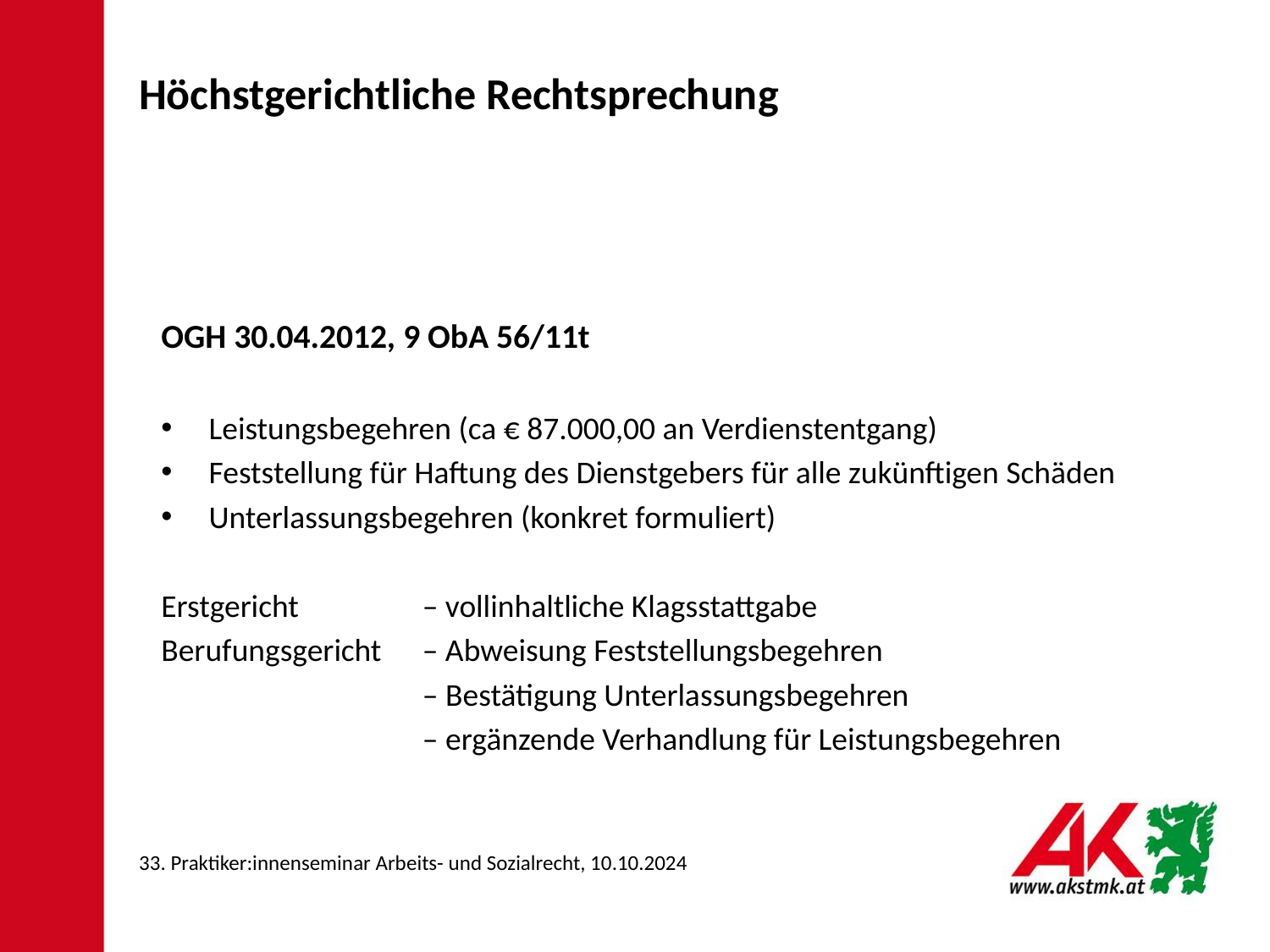

Höchstgerichtliche Rechtsprechung
OGH 30.04.2012, 9 ObA 56/11t

Leistungsbegehren (ca € 87.000,00 an Verdienstentgang)
Feststellung für Haftung des Dienstgebers für alle zukünftigen Schäden
Unterlassungsbegehren (konkret formuliert)

Erstgericht	 – vollinhaltliche Klagsstattgabe
Berufungsgericht 	 – Abweisung Feststellungsbegehren
		 – Bestätigung Unterlassungsbegehren
		 – ergänzende Verhandlung für Leistungsbegehren

33. Praktiker:innenseminar Arbeits- und Sozialrecht, 10.10.2024

12